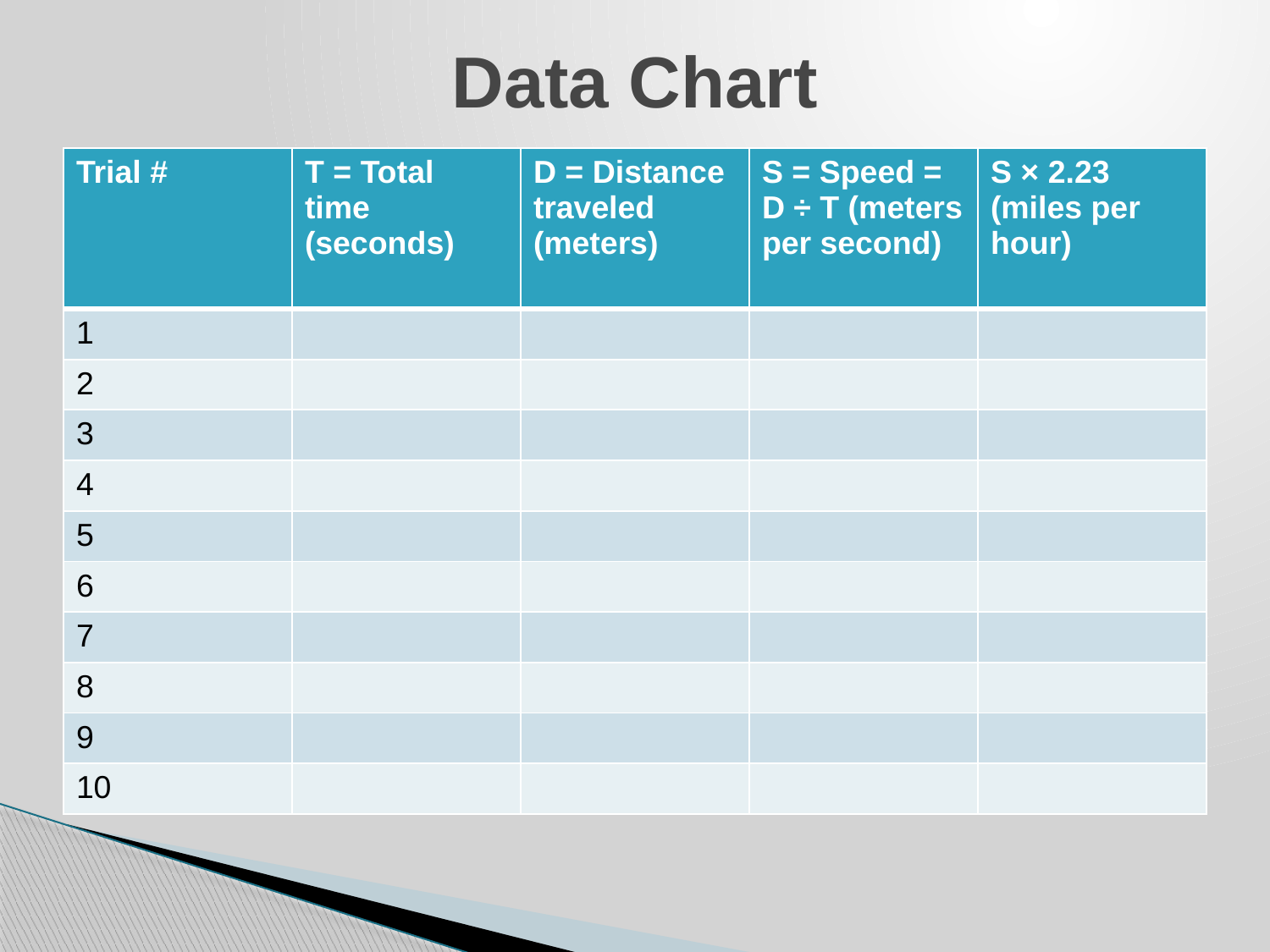

# Data Chart
| Trial # | T = Total time (seconds) | D = Distance traveled (meters) | S = Speed = D ÷ T (meters per second) | S × 2.23 (miles per hour) |
| --- | --- | --- | --- | --- |
| 1 |  |  |  |  |
| 2 |  |  |  |  |
| 3 |  |  |  |  |
| 4 |  |  |  |  |
| 5 |  |  |  |  |
| 6 |  |  |  |  |
| 7 |  |  |  |  |
| 8 |  |  |  |  |
| 9 |  |  |  |  |
| 10 |  |  |  |  |